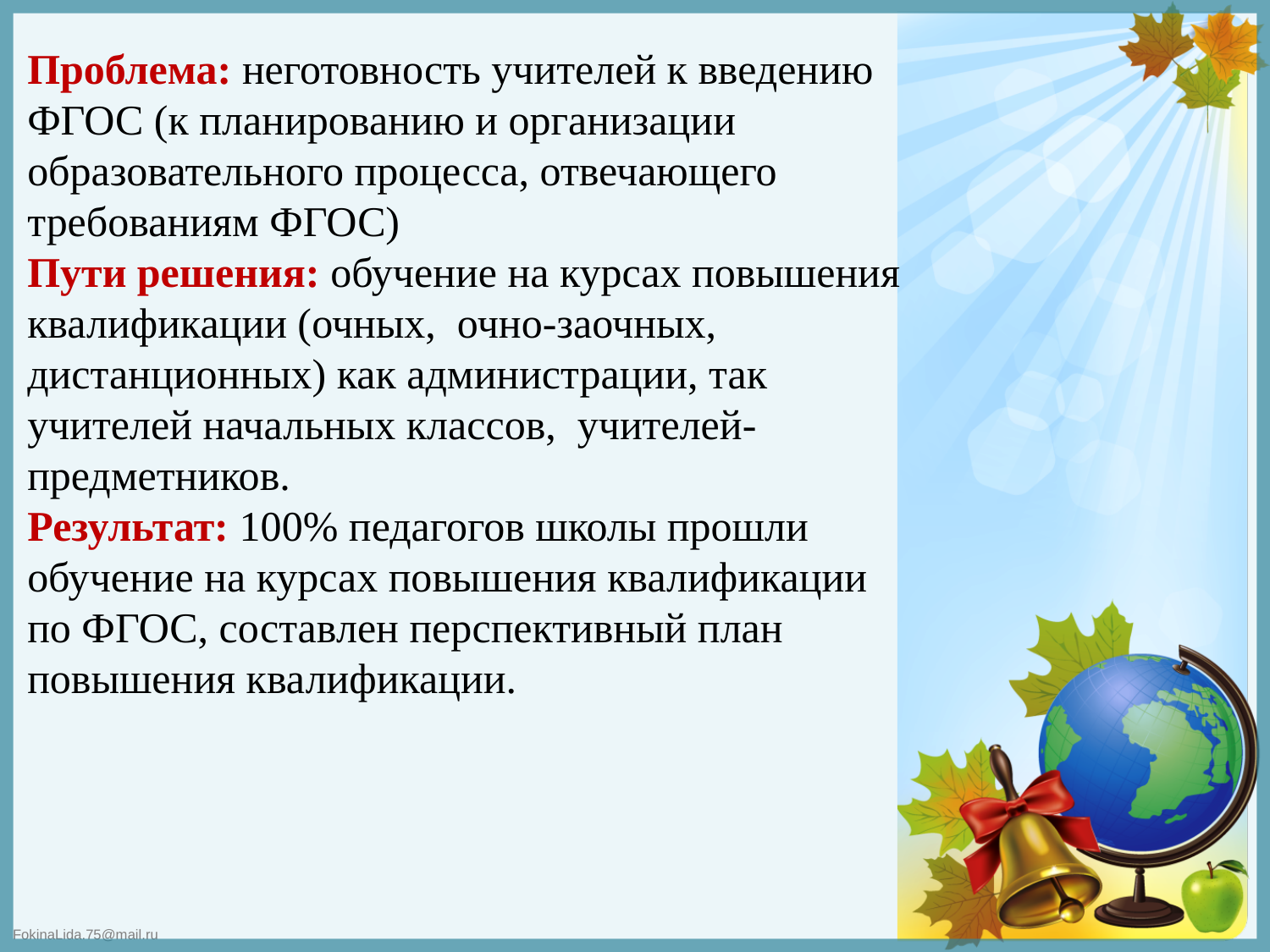

Проблема: неготовность учителей к введению ФГОС (к планированию и организации образовательного процесса, отвечающего требованиям ФГОС)
Пути решения: обучение на курсах повышения квалификации (очных,  очно-заочных, дистанционных) как администрации, так учителей начальных классов,  учителей-предметников.
Результат: 100% педагогов школы прошли обучение на курсах повышения квалификации по ФГОС, составлен перспективный план повышения квалификации.